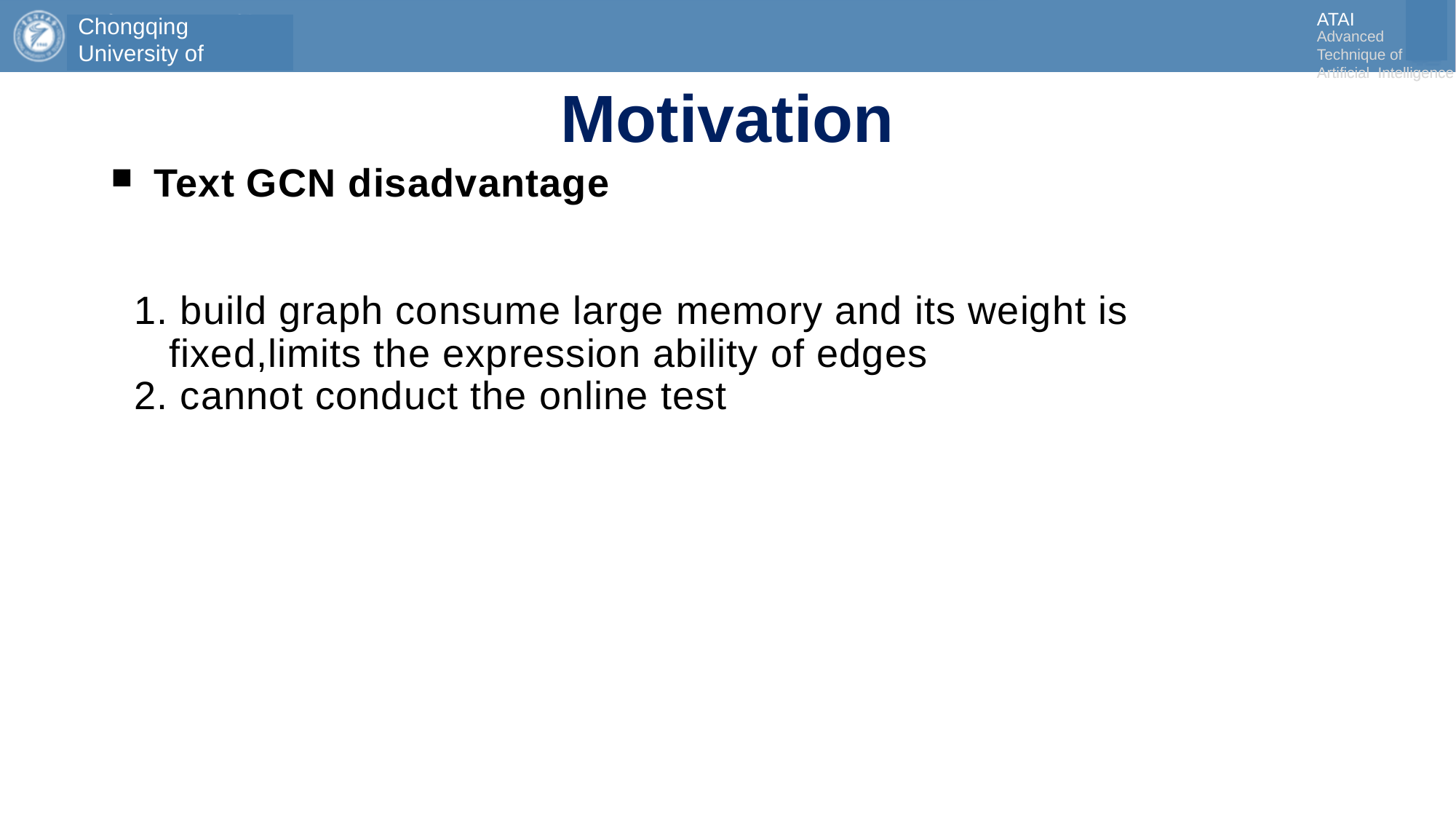

# Motivation
Text GCN disadvantage

  1. build graph consume large memory and its weight is
     fixed,limits the expression ability of edges
  2. cannot conduct the online test